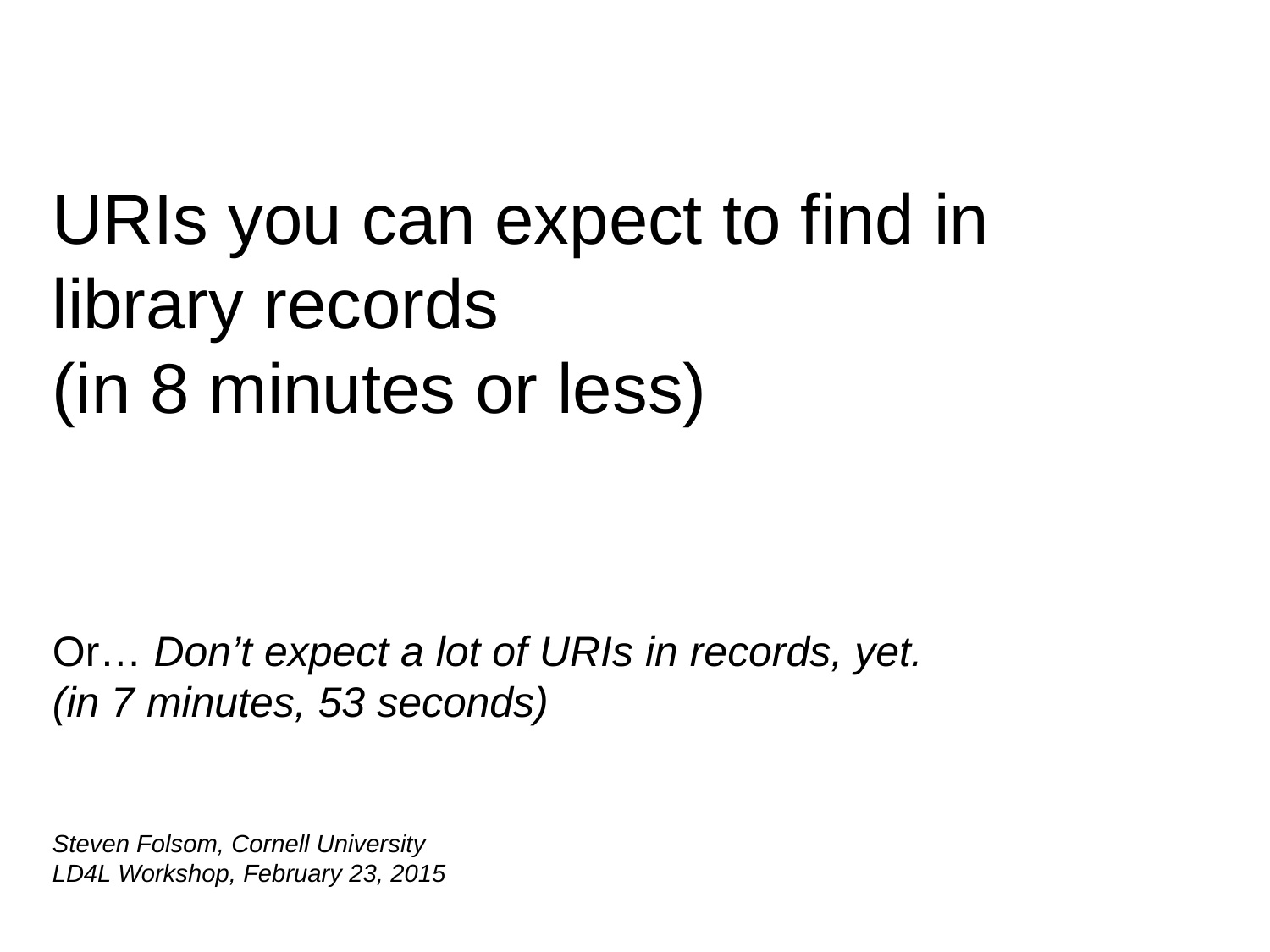

URIs you can expect to find in library records
(in 8 minutes or less)
# Or… Don’t expect a lot of URIs in records, yet. (in 7 minutes, 53 seconds) Steven Folsom, Cornell University LD4L Workshop, February 23, 2015